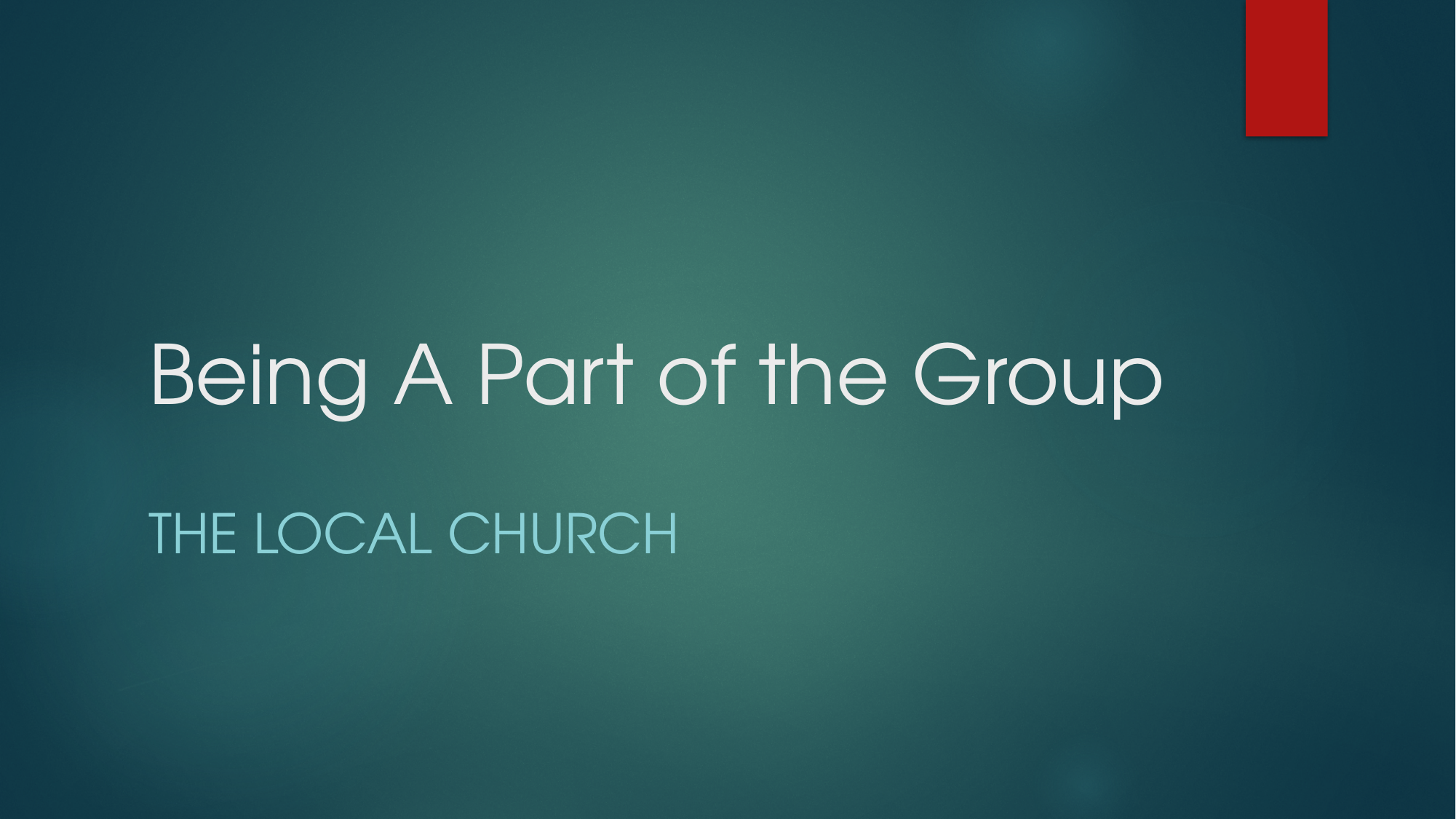

# Being A Part of the Group
THE LOCAL CHURCH